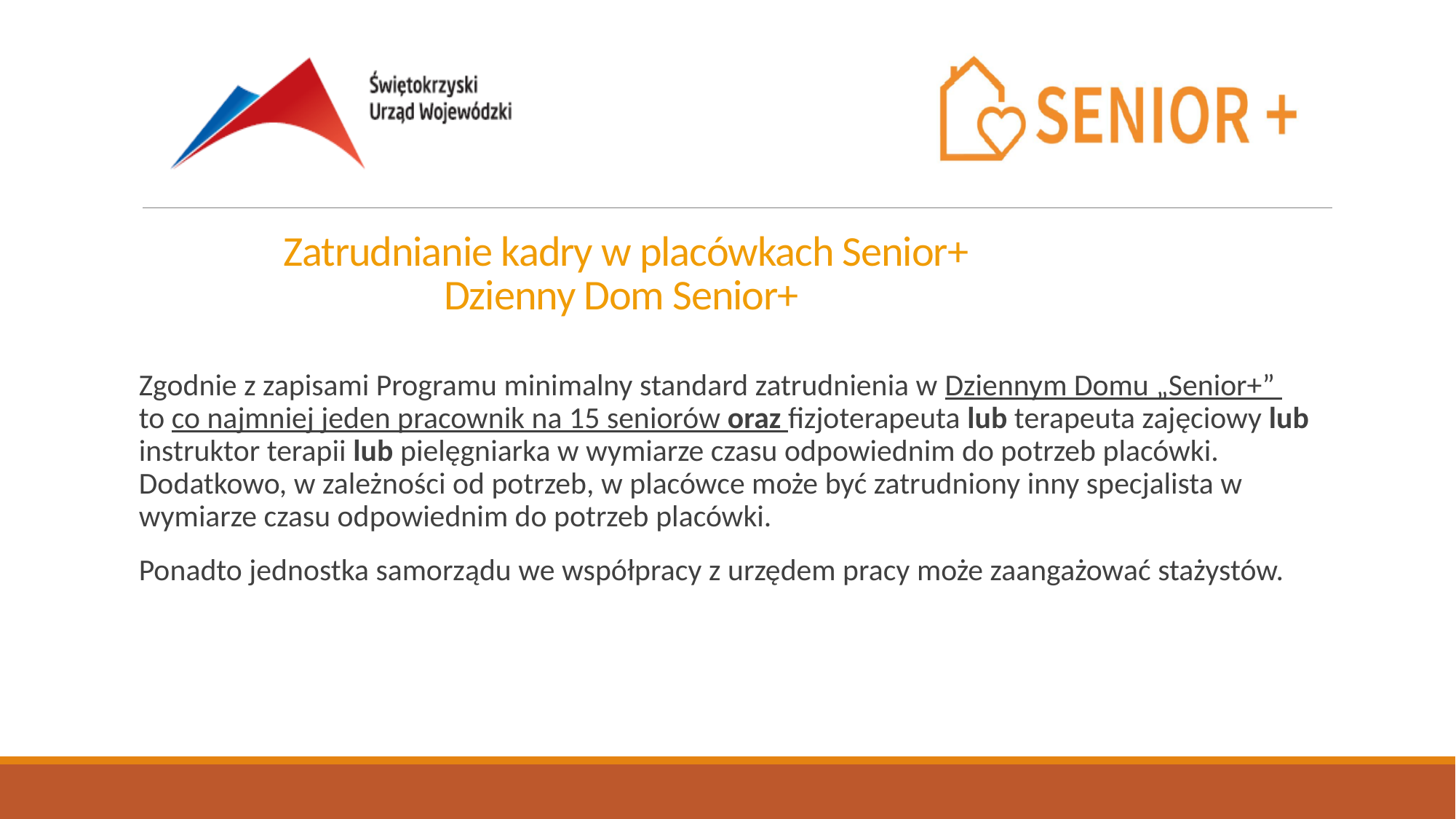

# Zatrudnianie kadry w placówkach Senior+ Dzienny Dom Senior+
Zgodnie z zapisami Programu minimalny standard zatrudnienia w Dziennym Domu „Senior+”
to co najmniej jeden pracownik na 15 seniorów oraz fizjoterapeuta lub terapeuta zajęciowy lub instruktor terapii lub pielęgniarka w wymiarze czasu odpowiednim do potrzeb placówki. Dodatkowo, w zależności od potrzeb, w placówce może być zatrudniony inny specjalista w wymiarze czasu odpowiednim do potrzeb placówki.
Ponadto jednostka samorządu we współpracy z urzędem pracy może zaangażować stażystów.